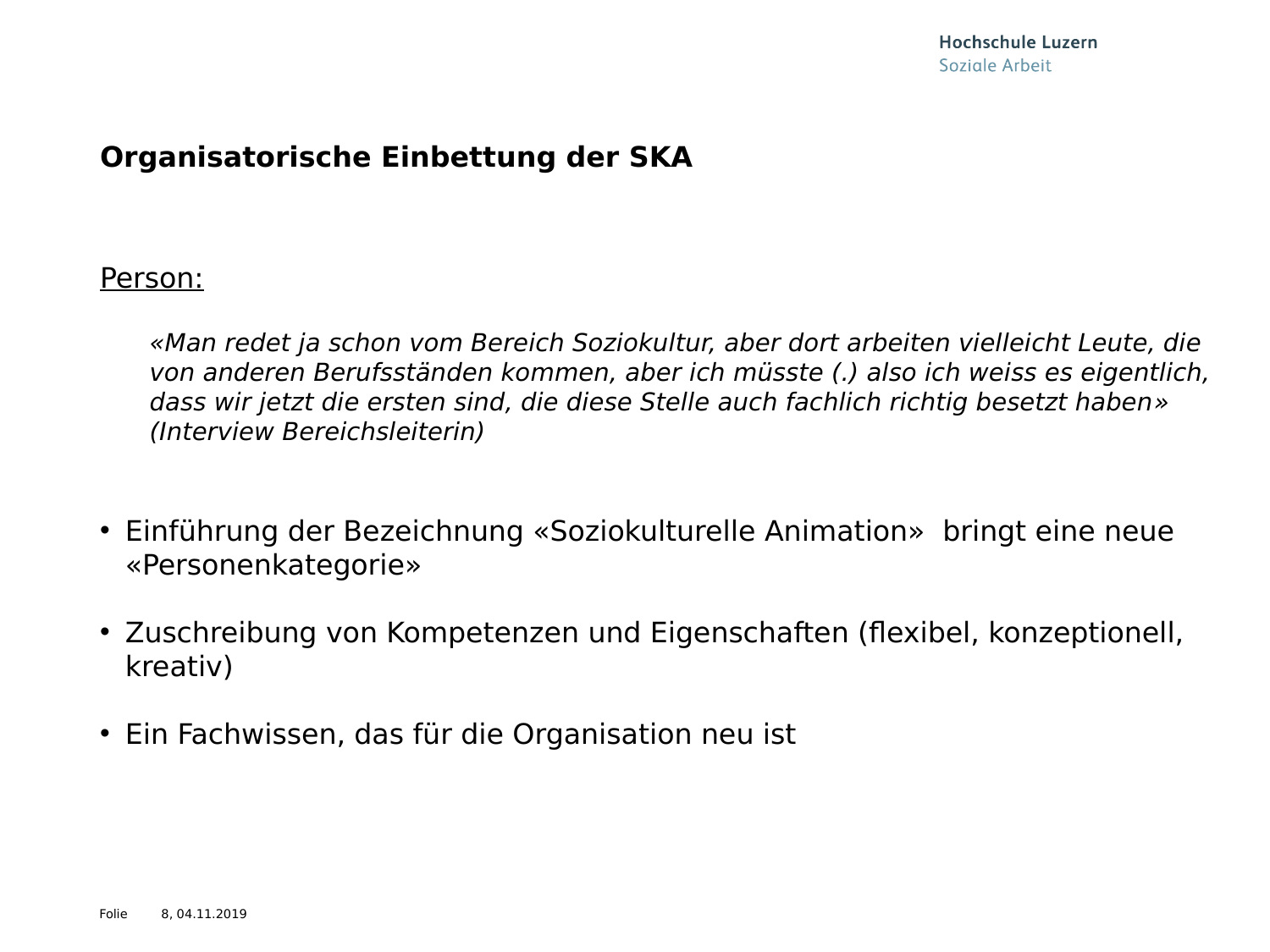

# Organisatorische Einbettung der SKA
Person:

«Man redet ja schon vom Bereich Soziokultur, aber dort arbeiten vielleicht Leute, die von anderen Berufsständen kommen, aber ich müsste (.) also ich weiss es eigentlich, dass wir jetzt die ersten sind, die diese Stelle auch fachlich richtig besetzt haben» (Interview Bereichsleiterin)

Einführung der Bezeichnung «Soziokulturelle Animation»  bringt eine neue «Personenkategorie»

Zuschreibung von Kompetenzen und Eigenschaften (flexibel, konzeptionell, kreativ)

Ein Fachwissen, das für die Organisation neu ist
8, 04.11.2019